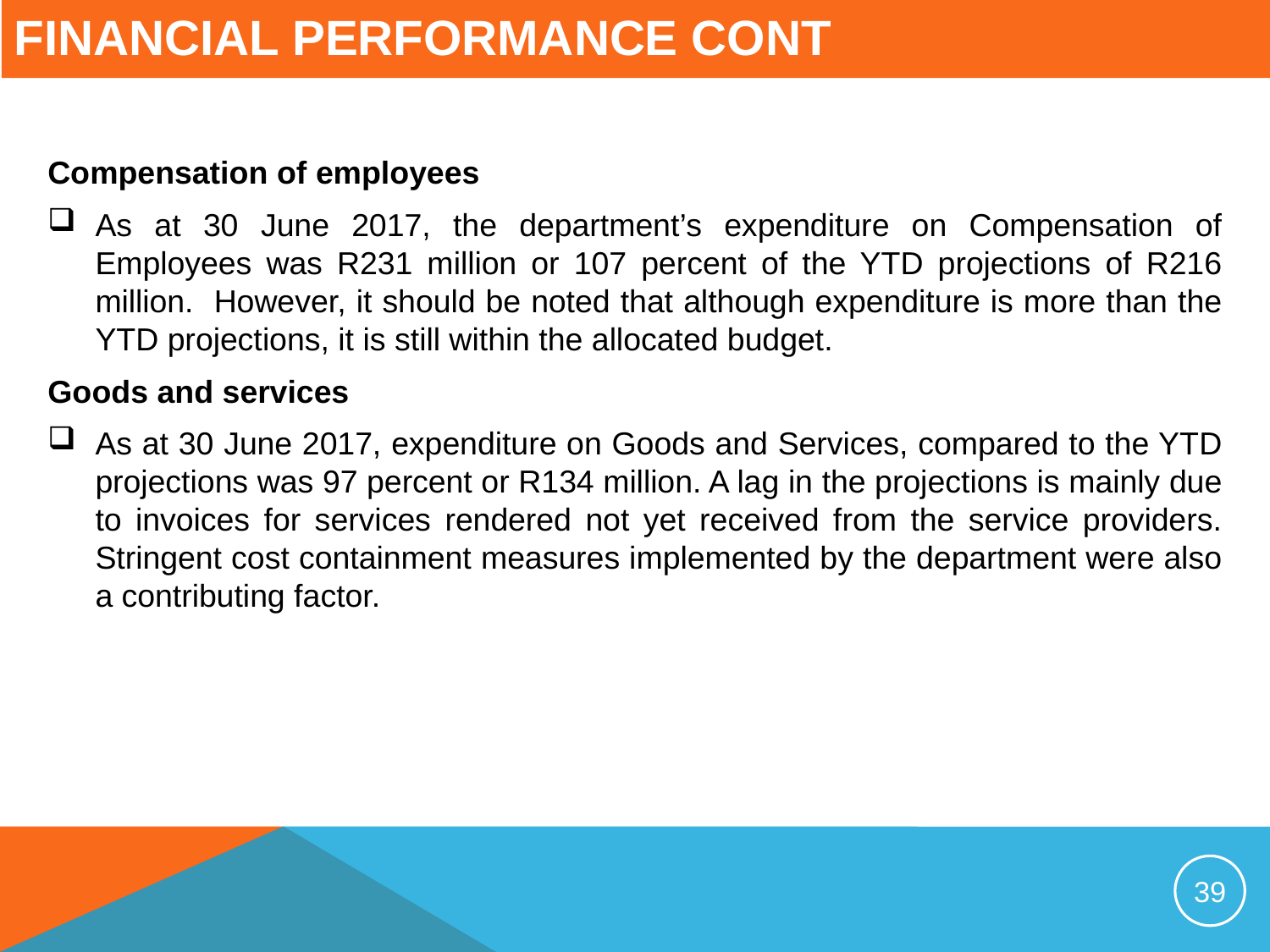

Financial performance cont
Compensation of employees
As at 30 June 2017, the department’s expenditure on Compensation of Employees was R231 million or 107 percent of the YTD projections of R216 million.  However, it should be noted that although expenditure is more than the YTD projections, it is still within the allocated budget.
Goods and services
As at 30 June 2017, expenditure on Goods and Services, compared to the YTD projections was 97 percent or R134 million. A lag in the projections is mainly due to invoices for services rendered not yet received from the service providers. Stringent cost containment measures implemented by the department were also a contributing factor.

39